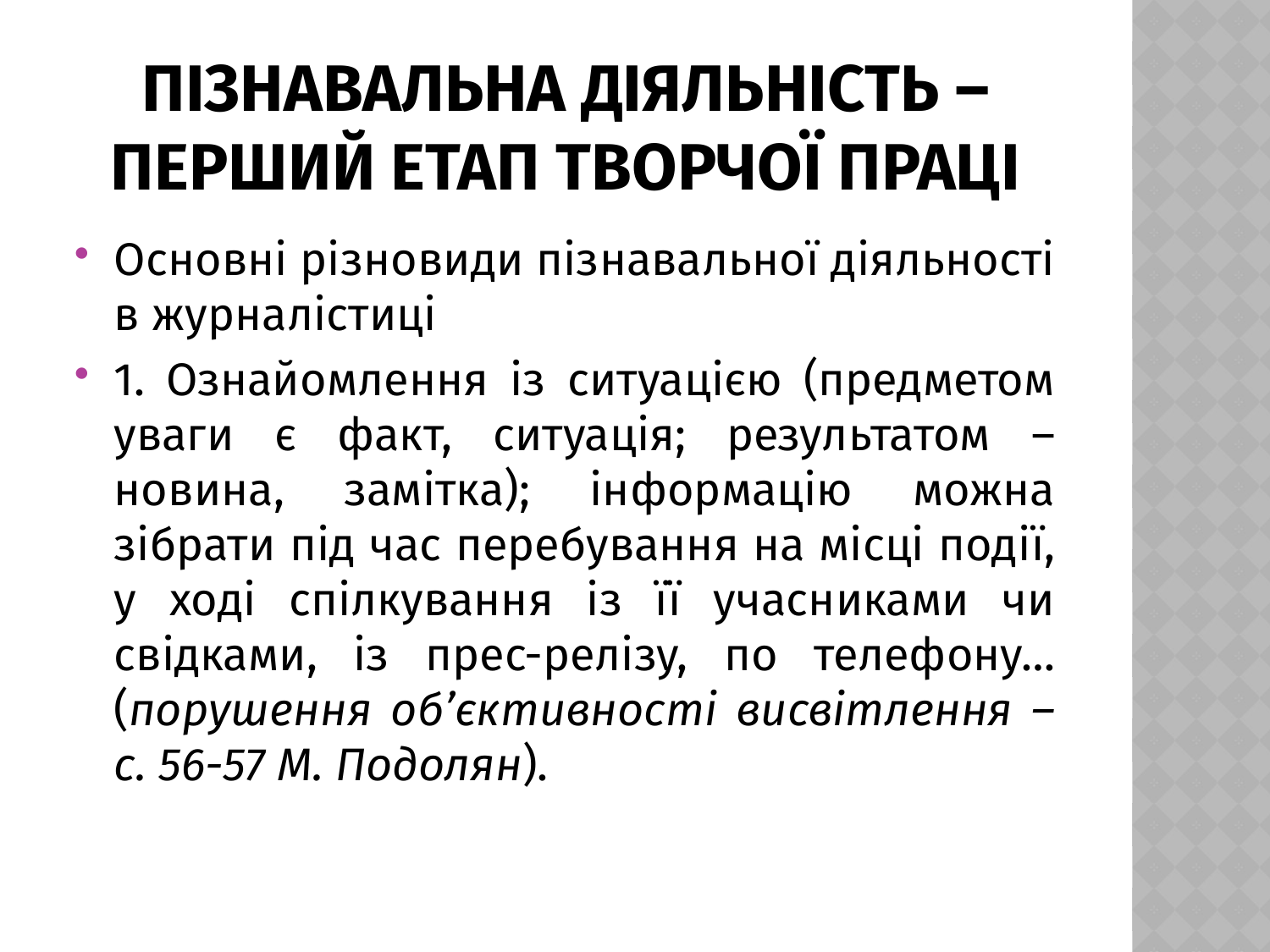

# Пізнавальна діяльність – перший етап творчої праці
Основні різновиди пізнавальної діяльності в журналістиці
1. Ознайомлення із ситуацією (предметом уваги є факт, ситуація; результатом – новина, замітка); інформацію можна зібрати під час перебування на місці події, у ході спілкування із її учасниками чи свідками, із прес-релізу, по телефону… (порушення об’єктивності висвітлення – с. 56-57 М. Подолян).